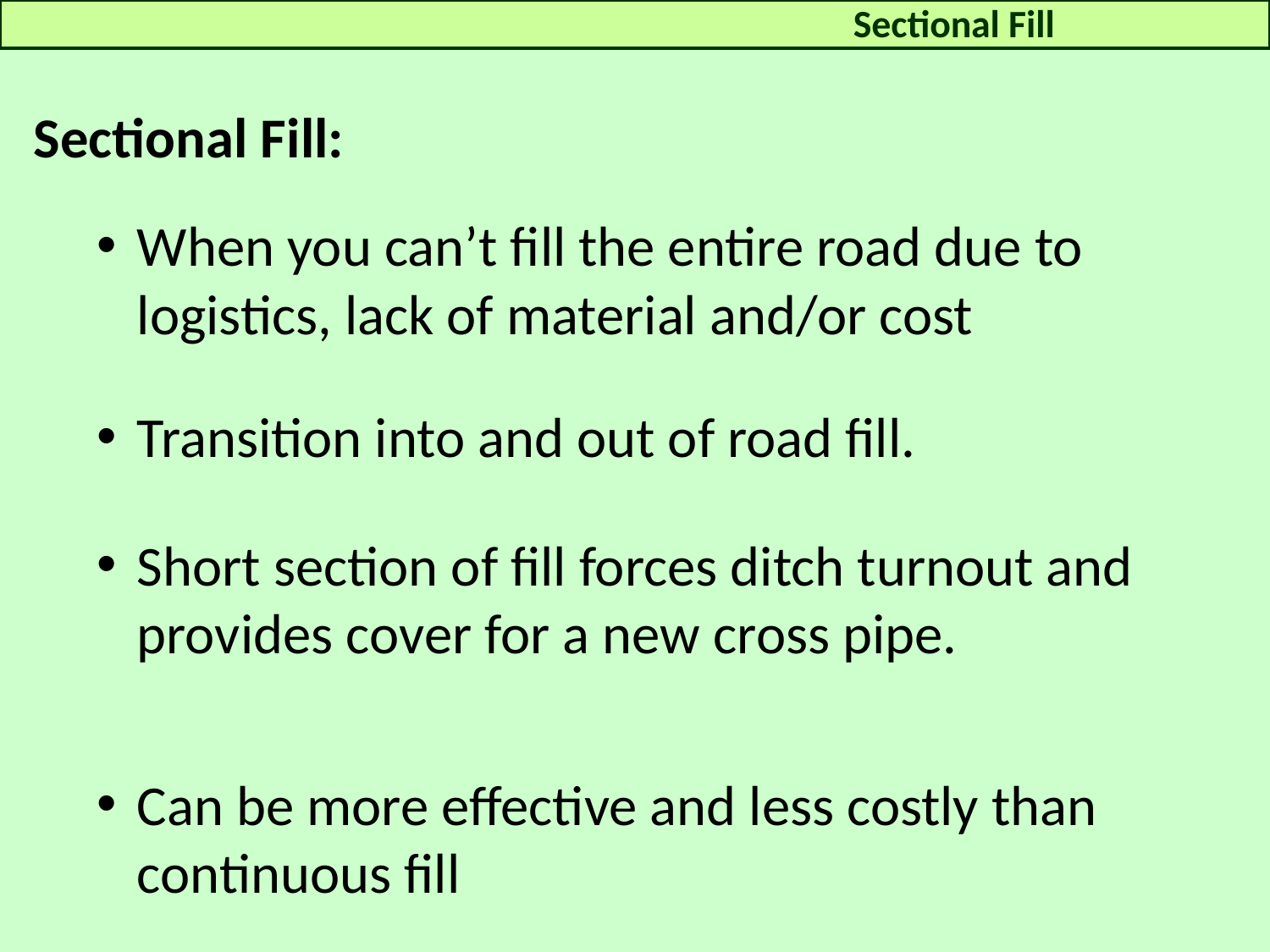

Sectional Fill

Sectional Fill:

When you can’t fill the entire road due to logistics, lack of material and/or cost

Transition into and out of road fill.

Short section of fill forces ditch turnout and provides cover for a new cross pipe.

Can be more effective and less costly than continuous fill